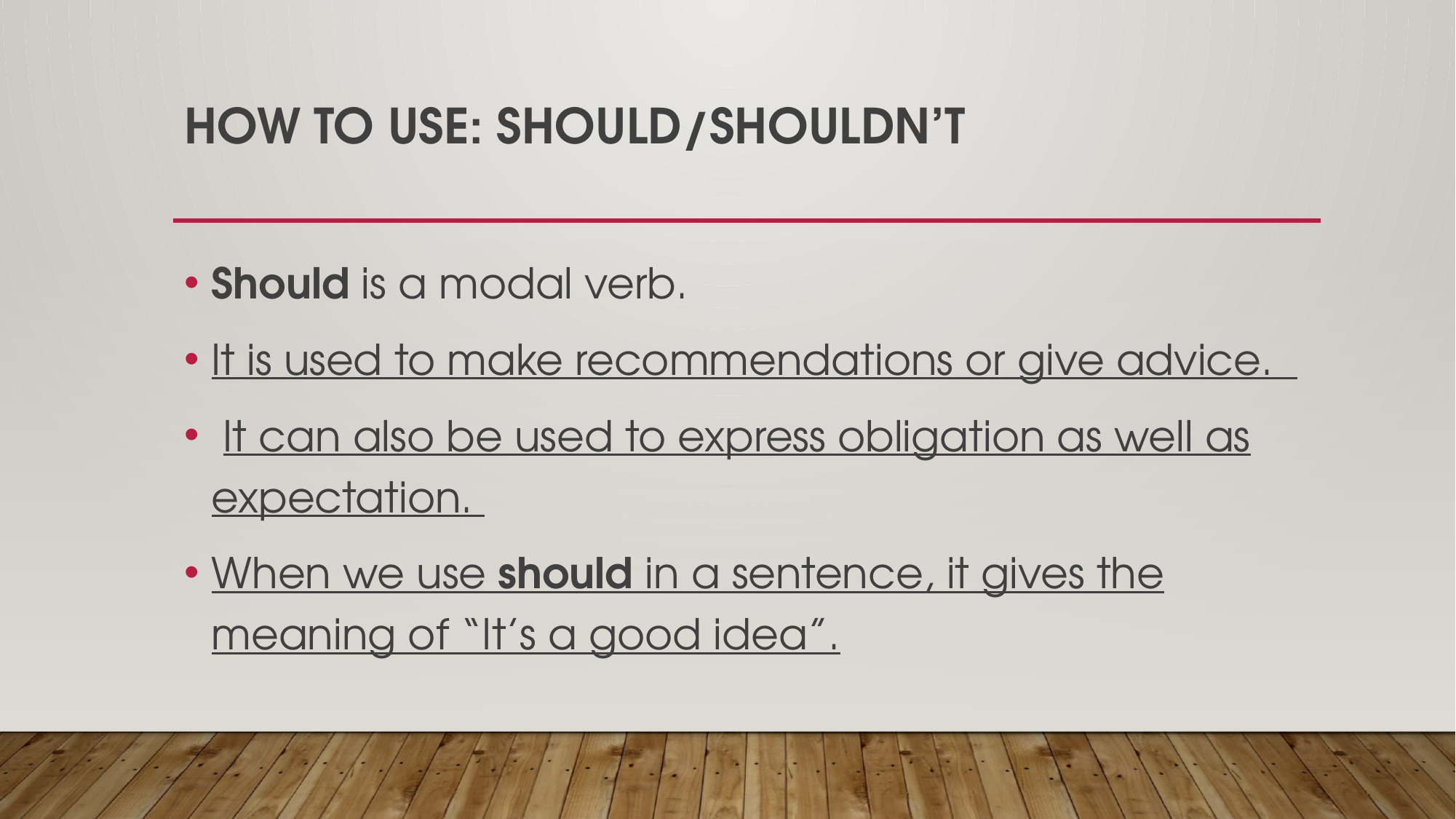

# How to use: Should/Shouldn’t
Should is a modal verb.
It is used to make recommendations or give advice.
 It can also be used to express obligation as well as expectation.
When we use should in a sentence, it gives the meaning of “It’s a good idea”.